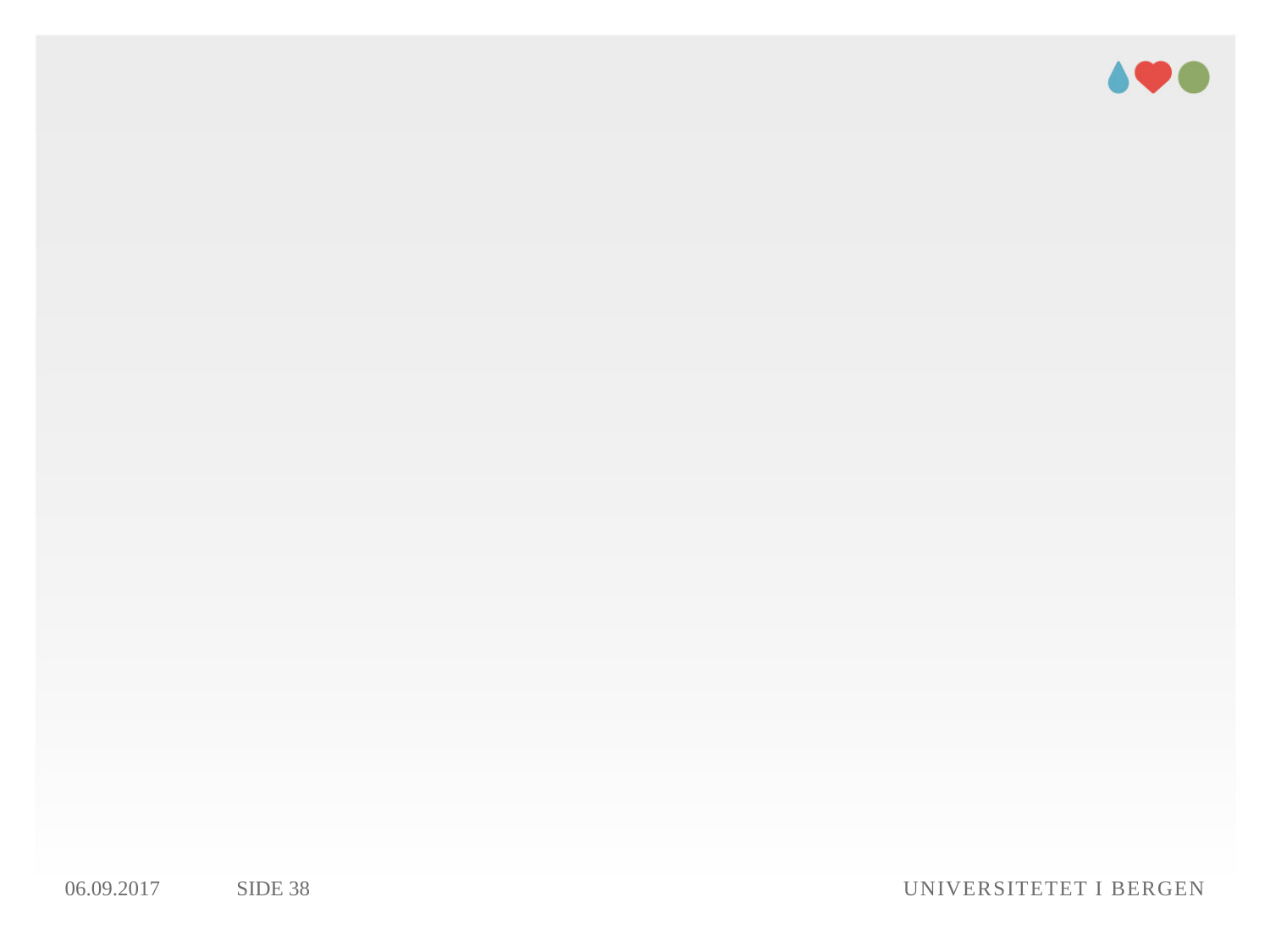

#

06.09.2017
Side 38
Universitetet i Bergen